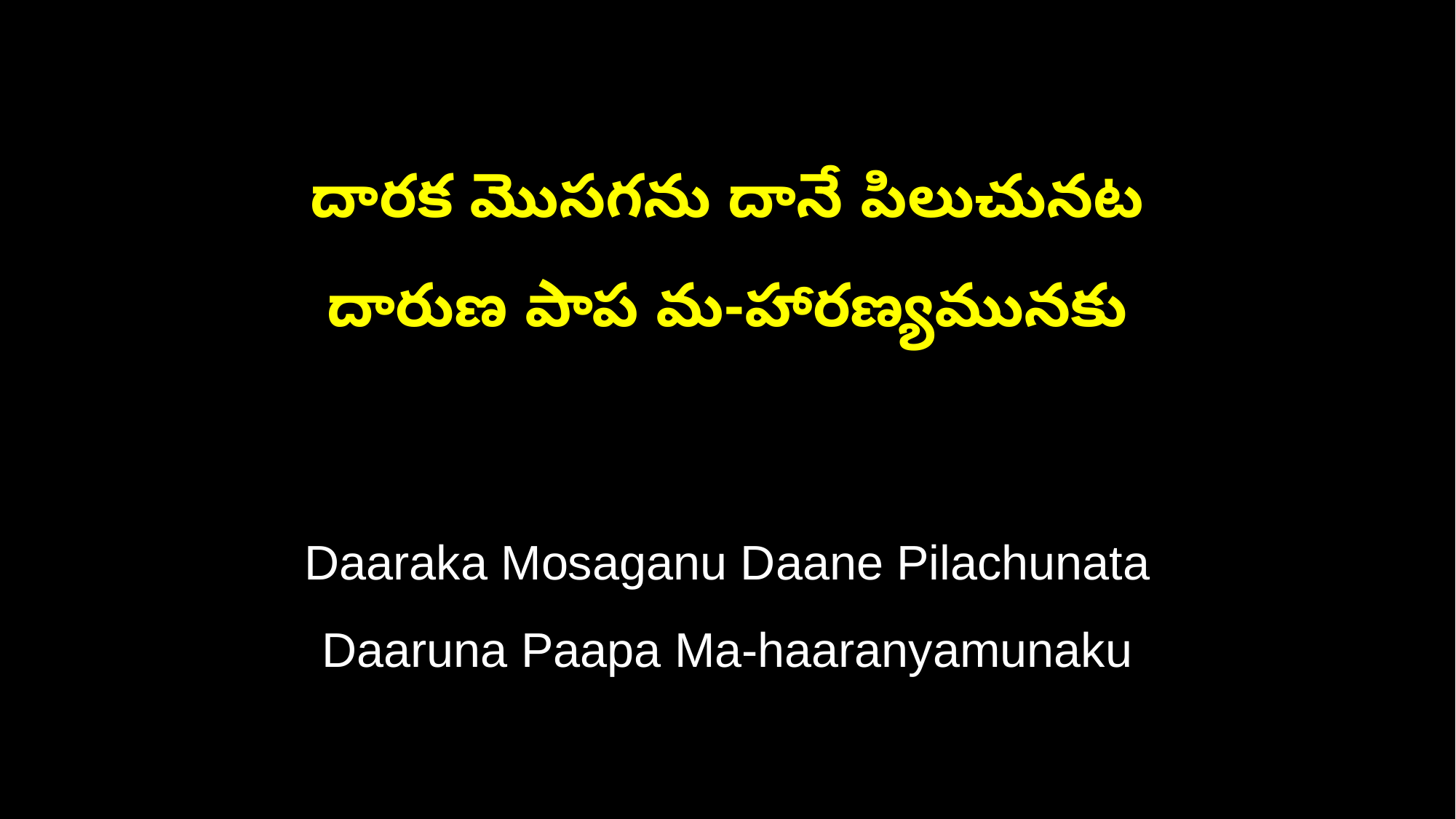

దారక మొసగను దానే పిలుచునట
దారుణ పాప మ-హారణ్యమునకు
Daaraka Mosaganu Daane Pilachunata
Daaruna Paapa Ma-haaranyamunaku